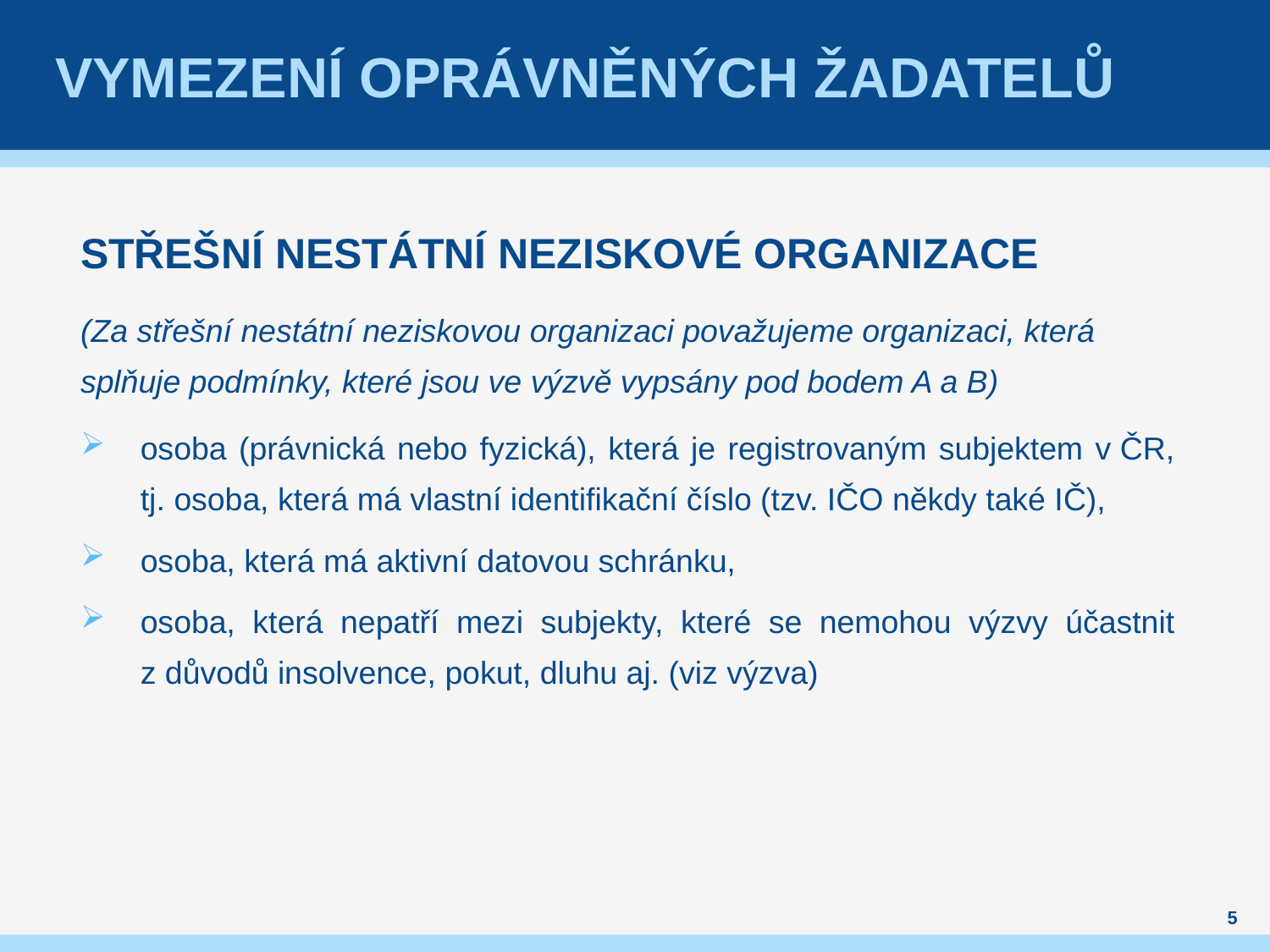

# Vymezení oprávněných žadatelů
STŘEŠNÍ NESTÁTNÍ NEZISKOVÉ ORGANIZACE
(Za střešní nestátní neziskovou organizaci považujeme organizaci, která splňuje podmínky, které jsou ve výzvě vypsány pod bodem A a B)
osoba (právnická nebo fyzická), která je registrovaným subjektem v ČR, tj. osoba, která má vlastní identifikační číslo (tzv. IČO někdy také IČ),
osoba, která má aktivní datovou schránku,
osoba, která nepatří mezi subjekty, které se nemohou výzvy účastnit z důvodů insolvence, pokut, dluhu aj. (viz výzva)

5